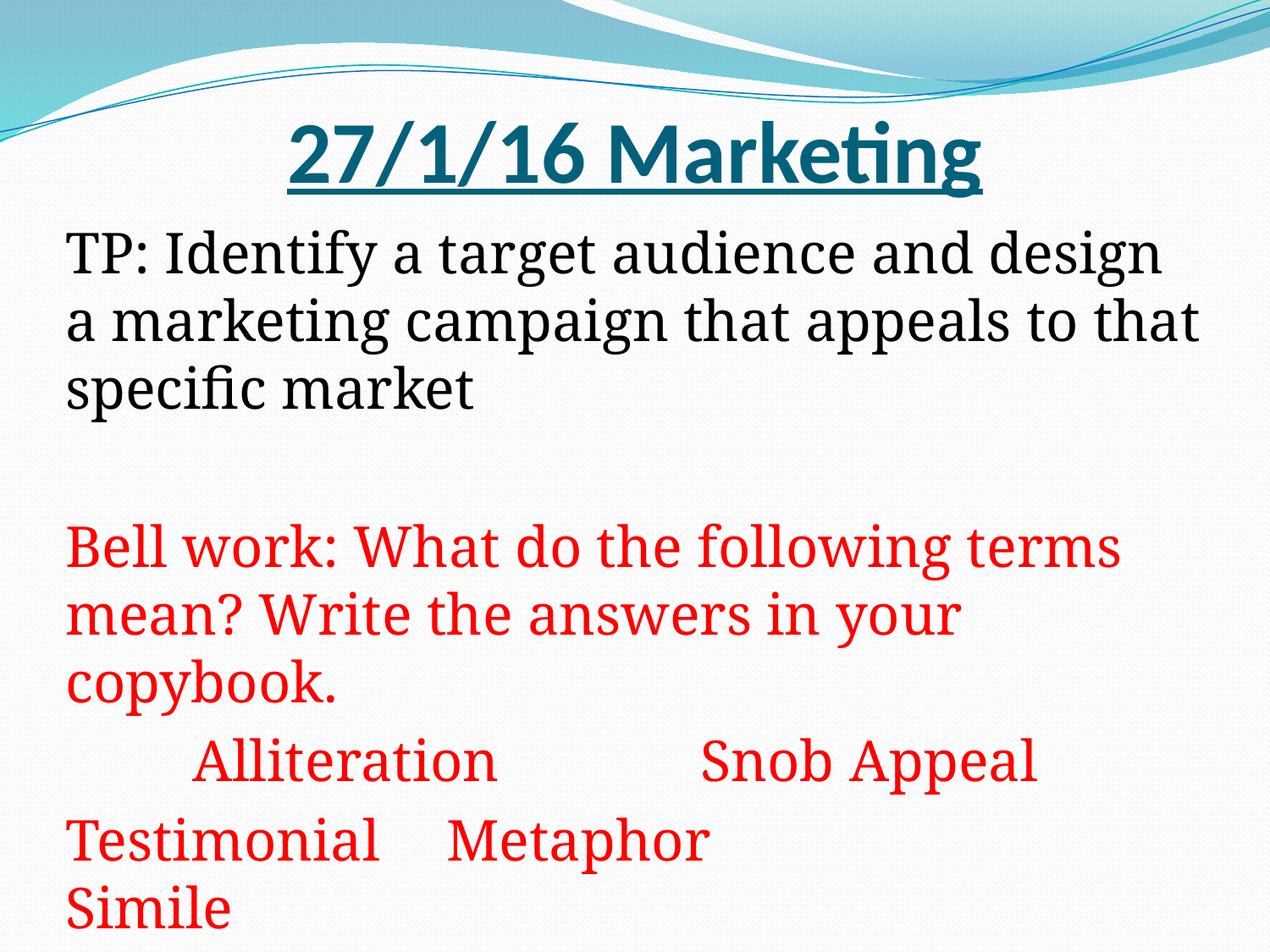

# 27/1/16 Marketing
TP: Identify a target audience and design a marketing campaign that appeals to that specific market

Bell work: What do the following terms mean? Write the answers in your copybook.
	Alliteration		Snob Appeal
Testimonial	Metaphor			Simile